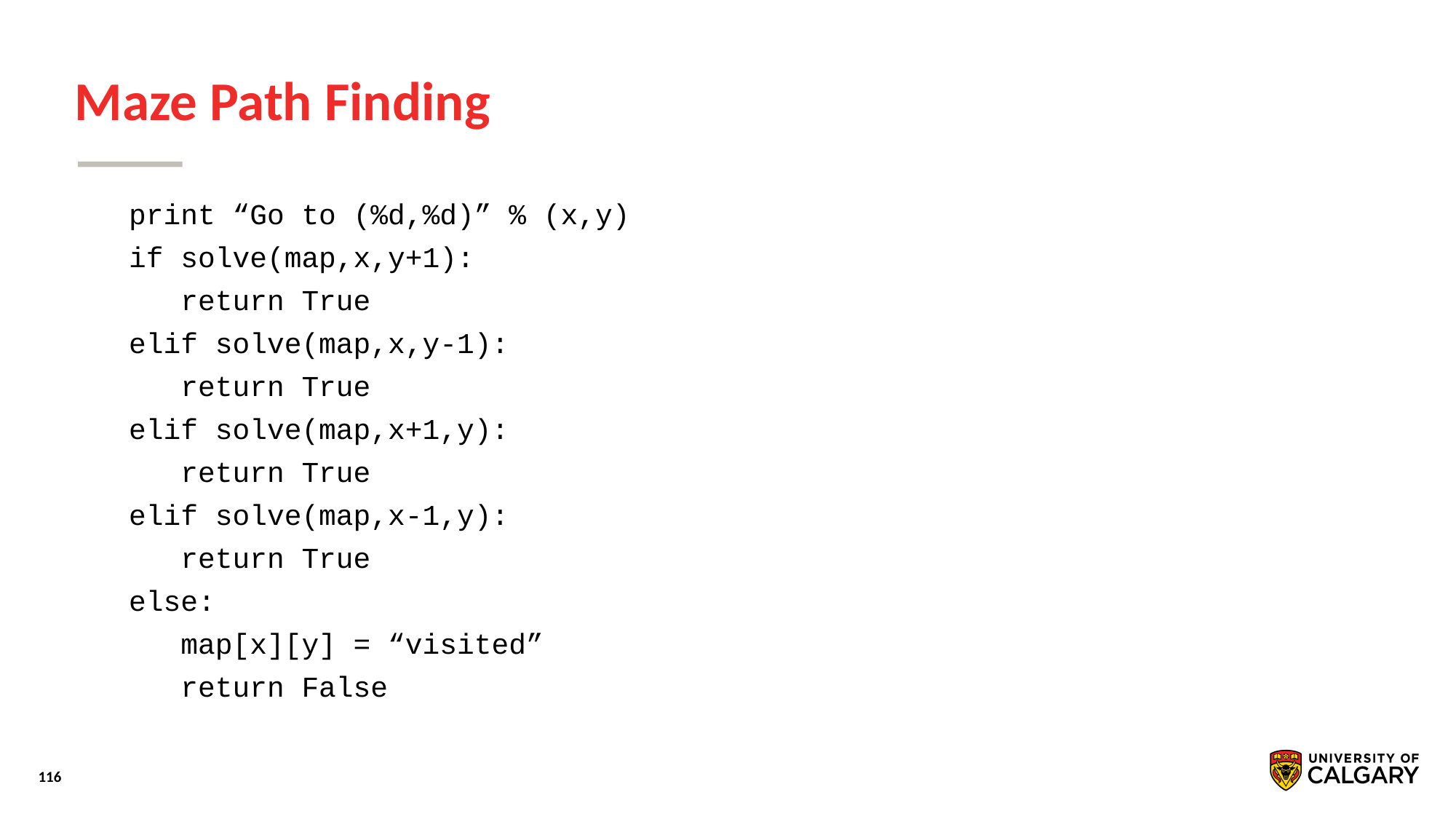

# Maze Path Finding
   print “Go to (%d,%d)” % (x,y)
   if solve(map,x,y+1):
      return True
   elif solve(map,x,y-1):
      return True
   elif solve(map,x+1,y):
      return True
   elif solve(map,x-1,y):
      return True
   else:
      map[x][y] = “visited”
      return False